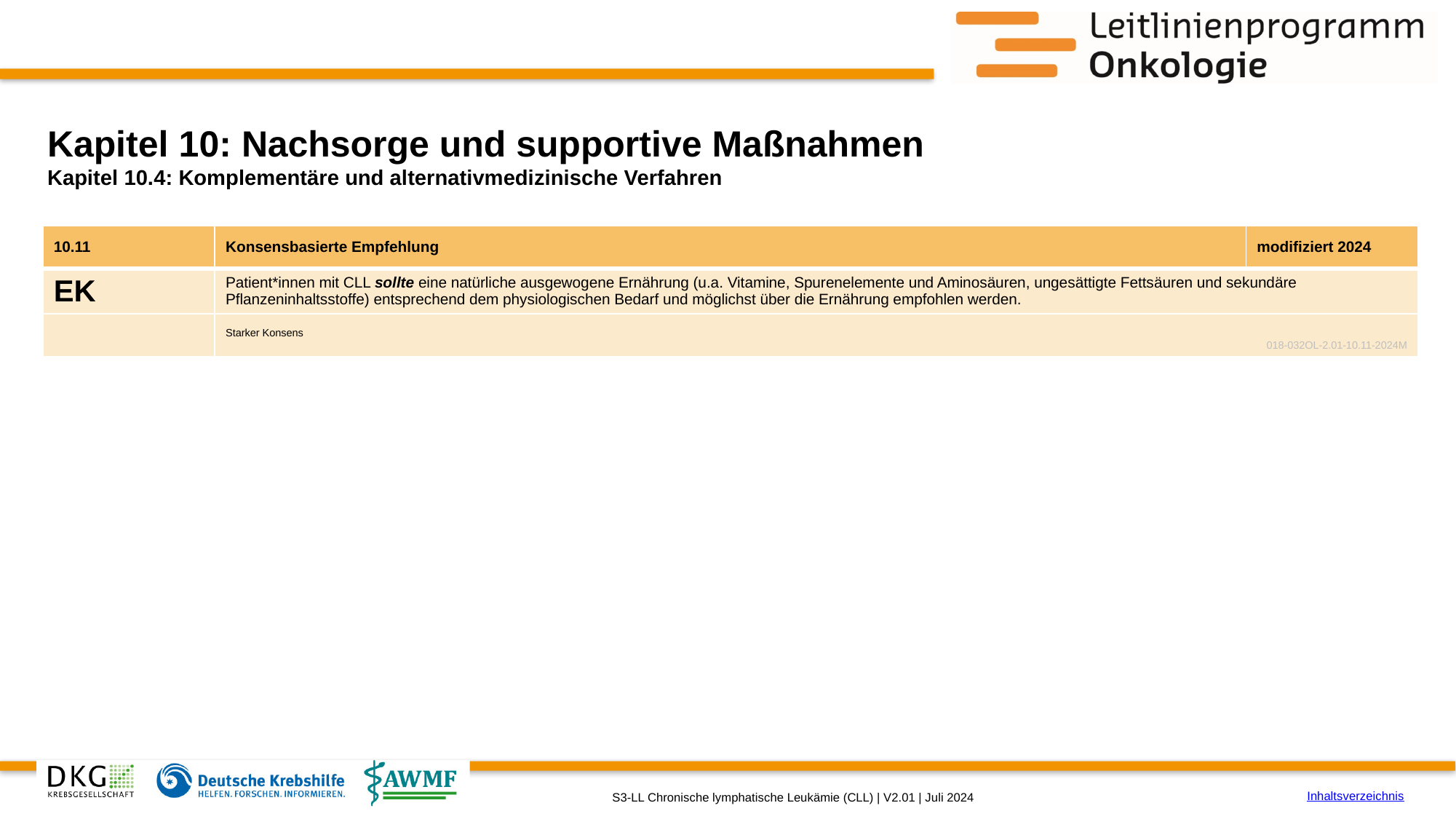

# Kapitel 10: Nachsorge und supportive Maßnahmen
Kapitel 10.4: Komplementäre und alternativmedizinische Verfahren
| 10.11 | Konsensbasierte Empfehlung | modifiziert 2024 |
| --- | --- | --- |
| EK | Patient\*innen mit CLL sollte eine natürliche ausgewogene Ernährung (u.a. Vitamine, Spurenelemente und Aminosäuren, ungesättigte Fettsäuren und sekundäre Pflanzeninhaltsstoffe) entsprechend dem physiologischen Bedarf und möglichst über die Ernährung empfohlen werden. |  |
|  | Starker Konsens 018-032OL-2.01-10.11-2024M |  |
Inhaltsverzeichnis
S3-LL Chronische lymphatische Leukämie (CLL) | V2.01 | Juli 2024